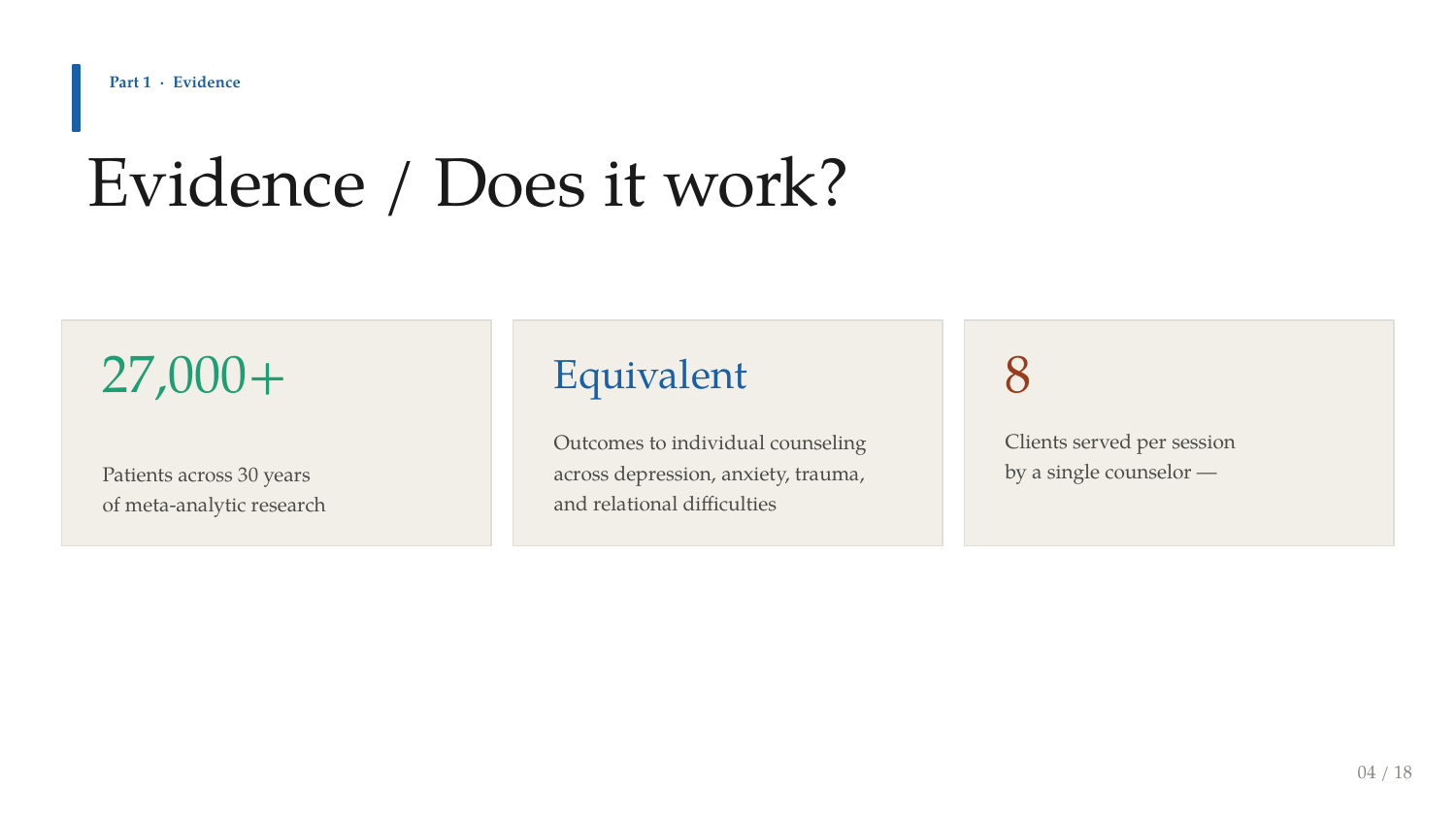

Part 1  ·  Evidence

Evidence / Does it work?

27,000+
8
Equivalent
Outcomes to individual counseling
across depression, anxiety, trauma,
and relational difficulties
Clients served per session
by a single counselor —

Patients across 30 years
of meta-analytic research

04 / 18